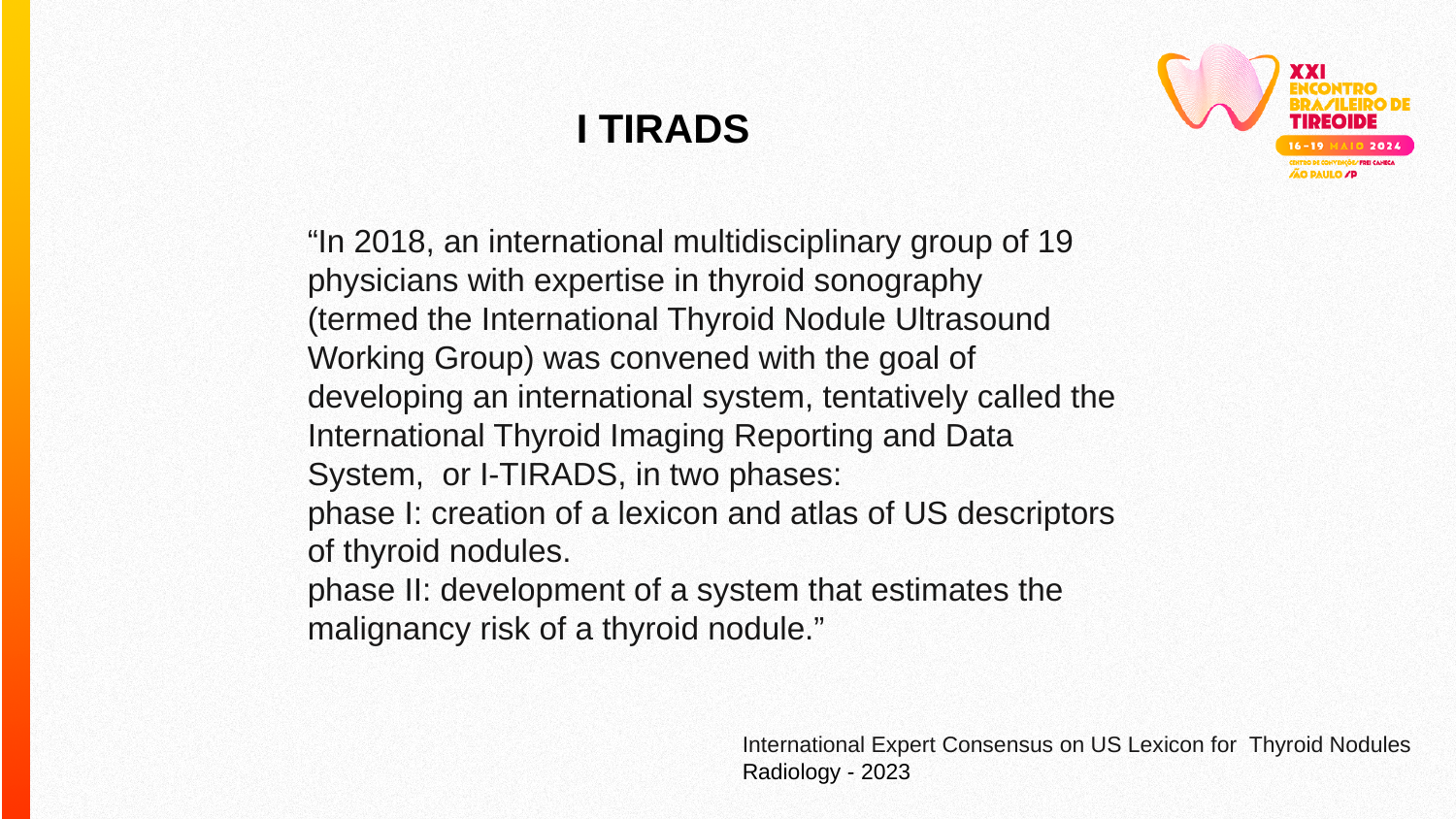

I TIRADS
“In 2018, an international multidisciplinary group of 19 physicians with expertise in thyroid sonography
(termed the International Thyroid Nodule Ultrasound Working Group) was convened with the goal of developing an international system, tentatively called the International Thyroid Imaging Reporting and Data System,  or I-TIRADS, in two phases:
phase I: creation of a lexicon and atlas of US descriptors of thyroid nodules.
phase II: development of a system that estimates the malignancy risk of a thyroid nodule.”
International Expert Consensus on US Lexicon for  Thyroid Nodules
Radiology - 2023